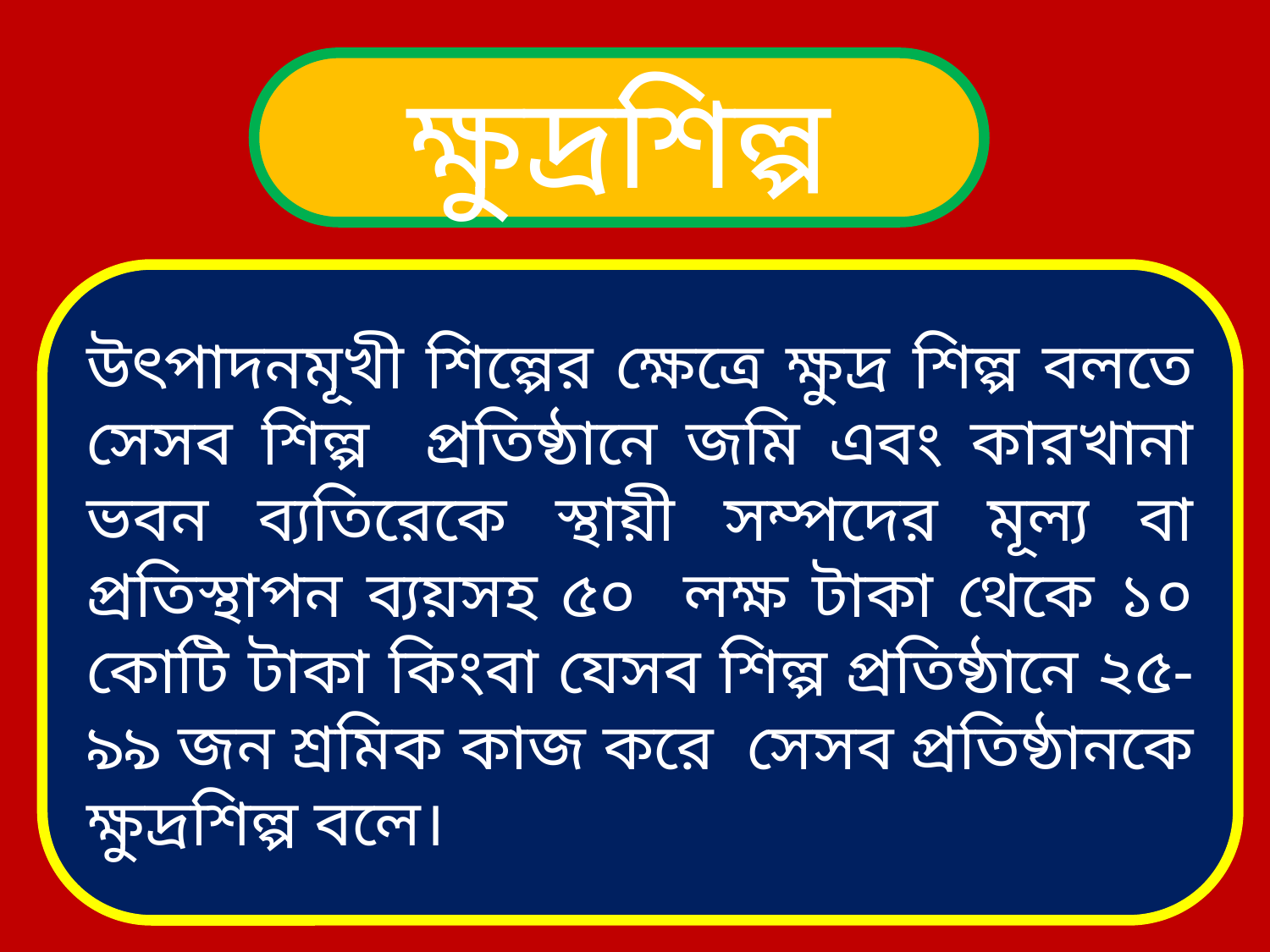

ক্ষুদ্রশিল্প
উৎপাদনমূখী শিল্পের ক্ষেত্রে ক্ষুদ্র শিল্প বলতে সেসব শিল্প  প্রতিষ্ঠানে জমি এবং কারখানা ভবন ব্যতিরেকে স্থায়ী সম্পদের মূল্য বা প্রতিস্থাপন ব্যয়সহ ৫০  লক্ষ টাকা থেকে ১০ কোটি টাকা কিংবা যেসব শিল্প প্রতিষ্ঠানে ২৫-৯৯ জন শ্রমিক কাজ করে  সেসব প্রতিষ্ঠানকে ক্ষুদ্রশিল্প বলে।